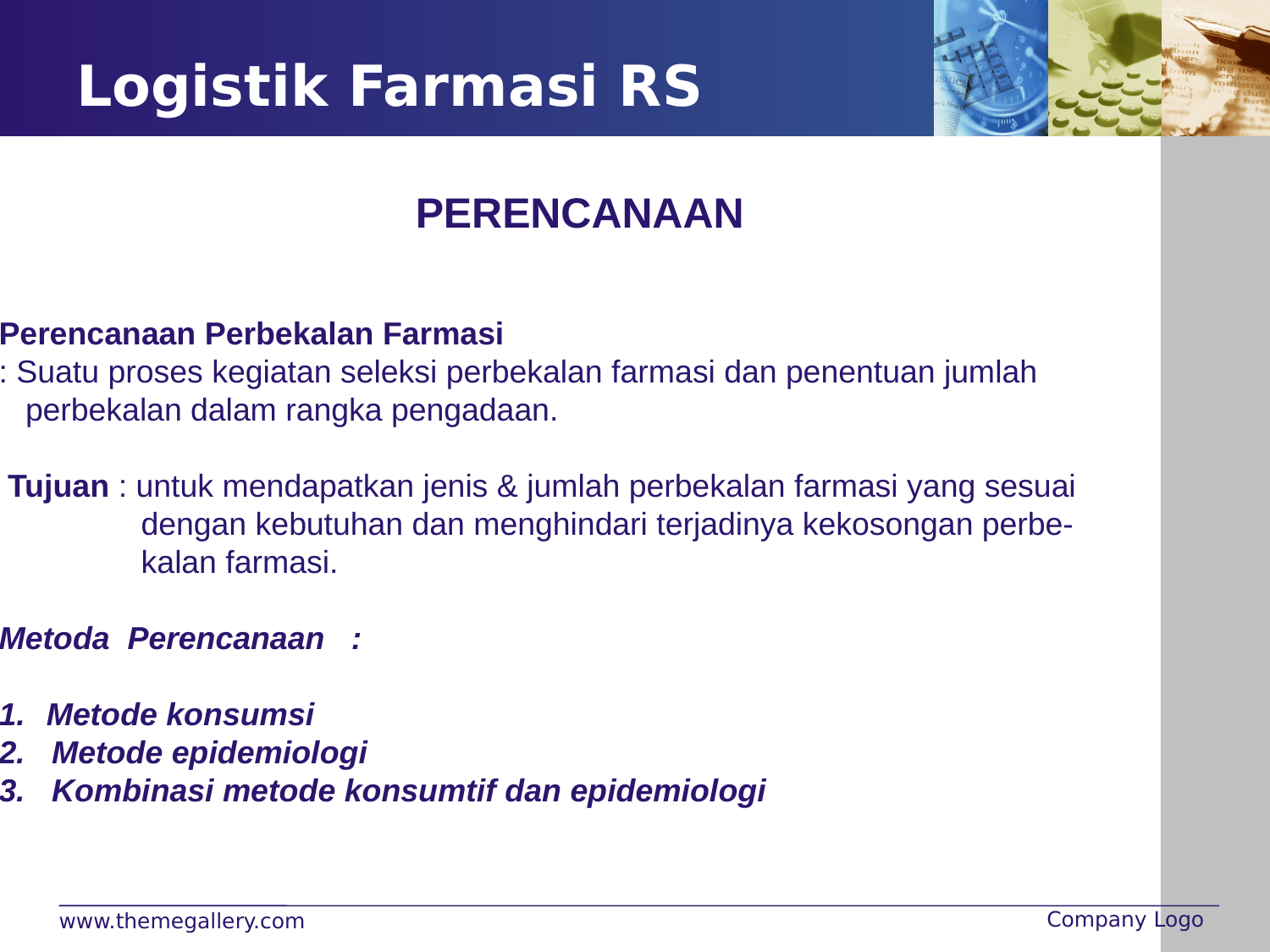

# Logistik Farmasi RS
PERENCANAAN
Perencanaan Perbekalan Farmasi
: Suatu proses kegiatan seleksi perbekalan farmasi dan penentuan jumlah
   perbekalan dalam rangka pengadaan.

 Tujuan : untuk mendapatkan jenis & jumlah perbekalan farmasi yang sesuai
                dengan kebutuhan dan menghindari terjadinya kekosongan perbe-
                kalan farmasi.

Metoda  Perencanaan   :

Metode konsumsi
2.   Metode epidemiologi
3.   Kombinasi metode konsumtif dan epidemiologi
Company Logo
www.themegallery.com